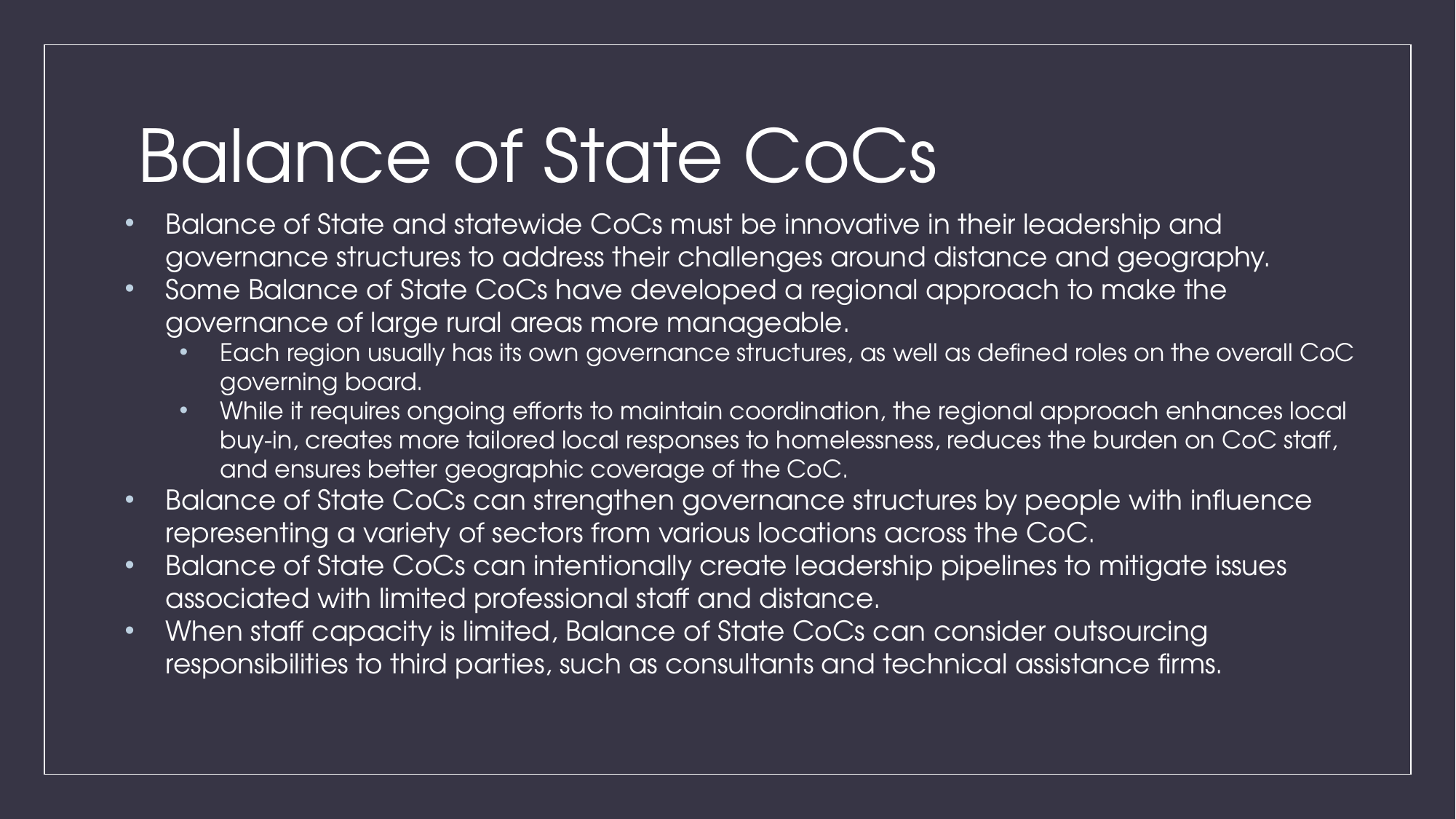

# Balance of State CoCs
Balance of State and statewide CoCs must be innovative in their leadership and governance structures to address their challenges around distance and geography.
Some Balance of State CoCs have developed a regional approach to make the governance of large rural areas more manageable.
Each region usually has its own governance structures, as well as defined roles on the overall CoC governing board.
While it requires ongoing efforts to maintain coordination, the regional approach enhances local buy-in, creates more tailored local responses to homelessness, reduces the burden on CoC staff, and ensures better geographic coverage of the CoC.
Balance of State CoCs can strengthen governance structures by people with influence representing a variety of sectors from various locations across the CoC.
Balance of State CoCs can intentionally create leadership pipelines to mitigate issues associated with limited professional staff and distance.
When staff capacity is limited, Balance of State CoCs can consider outsourcing responsibilities to third parties, such as consultants and technical assistance firms.